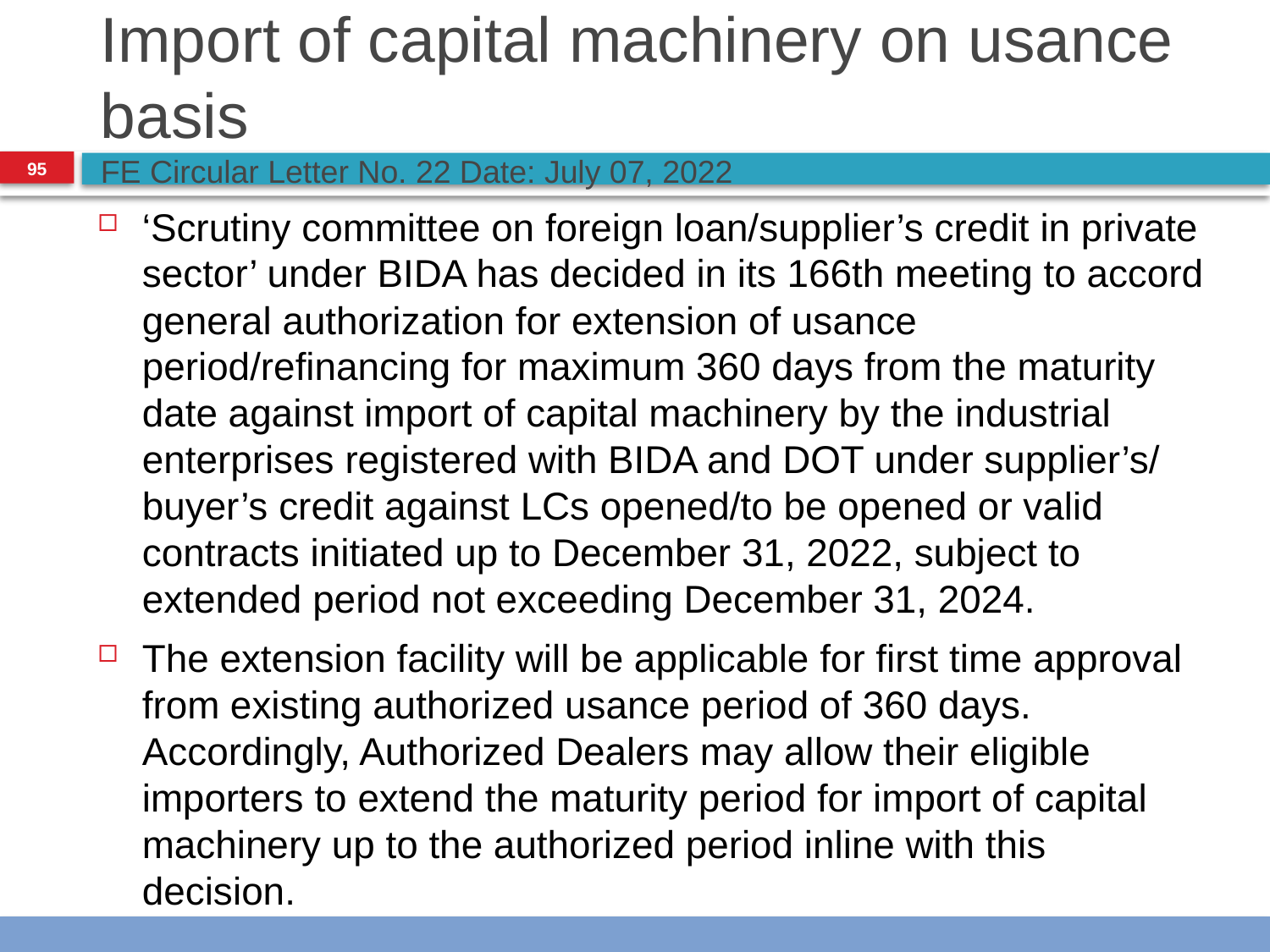

# Import of capital machinery on usance basis FE Circular Letter No. 22 Date: July 07, 2022
95
‘Scrutiny committee on foreign loan/supplier’s credit in private sector’ under BIDA has decided in its 166th meeting to accord general authorization for extension of usance period/refinancing for maximum 360 days from the maturity date against import of capital machinery by the industrial enterprises registered with BIDA and DOT under supplier’s/ buyer’s credit against LCs opened/to be opened or valid contracts initiated up to December 31, 2022, subject to extended period not exceeding December 31, 2024.
The extension facility will be applicable for first time approval from existing authorized usance period of 360 days. Accordingly, Authorized Dealers may allow their eligible importers to extend the maturity period for import of capital machinery up to the authorized period inline with this decision.